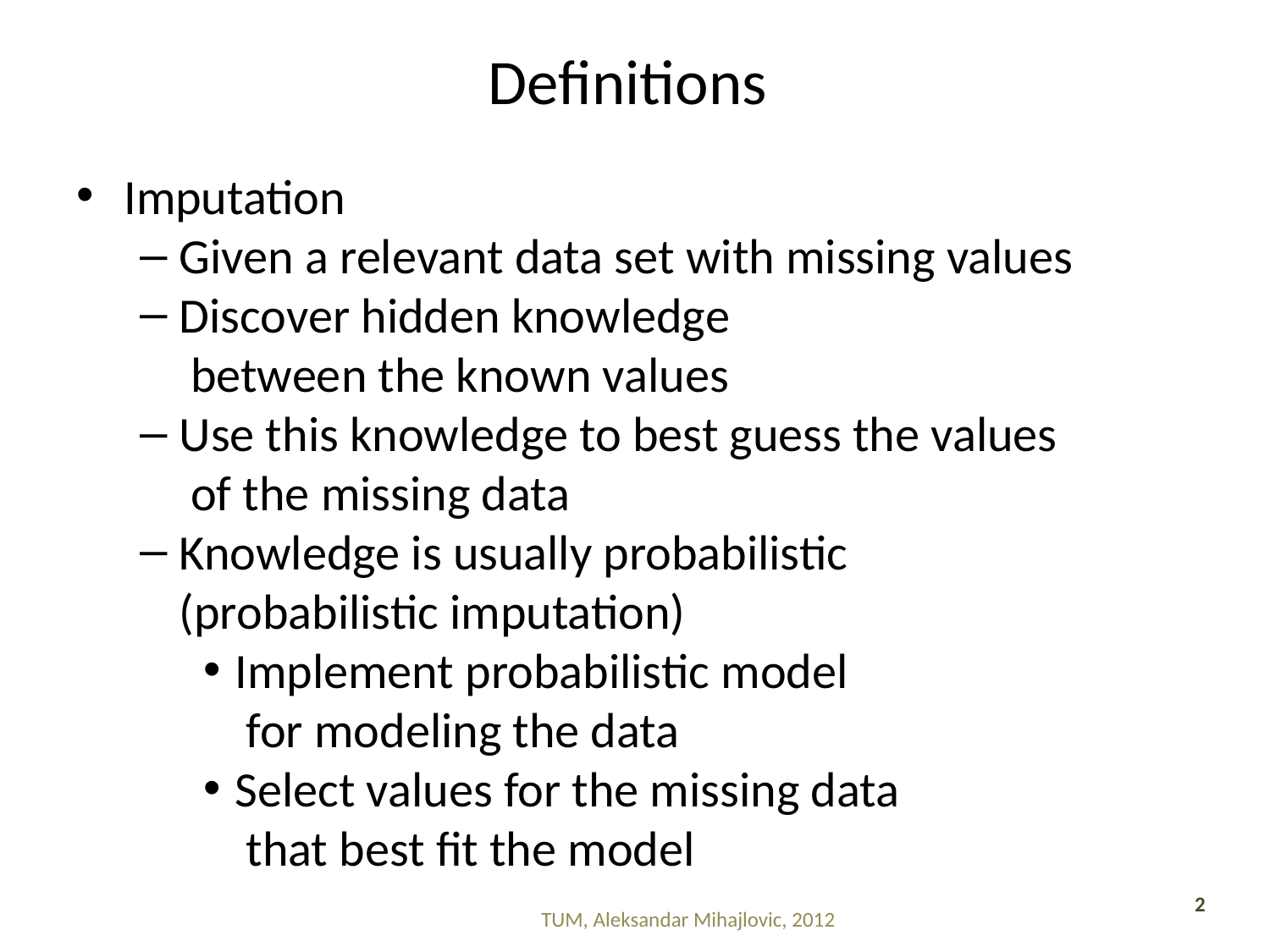

# Definitions
Imputation
Given a relevant data set with missing values
Discover hidden knowledge
 between the known values
Use this knowledge to best guess the values
 of the missing data
Knowledge is usually probabilistic
(probabilistic imputation)
Implement probabilistic model
 for modeling the data
Select values for the missing data
 that best fit the model
2
TUM, Aleksandar Mihajlovic, 2012